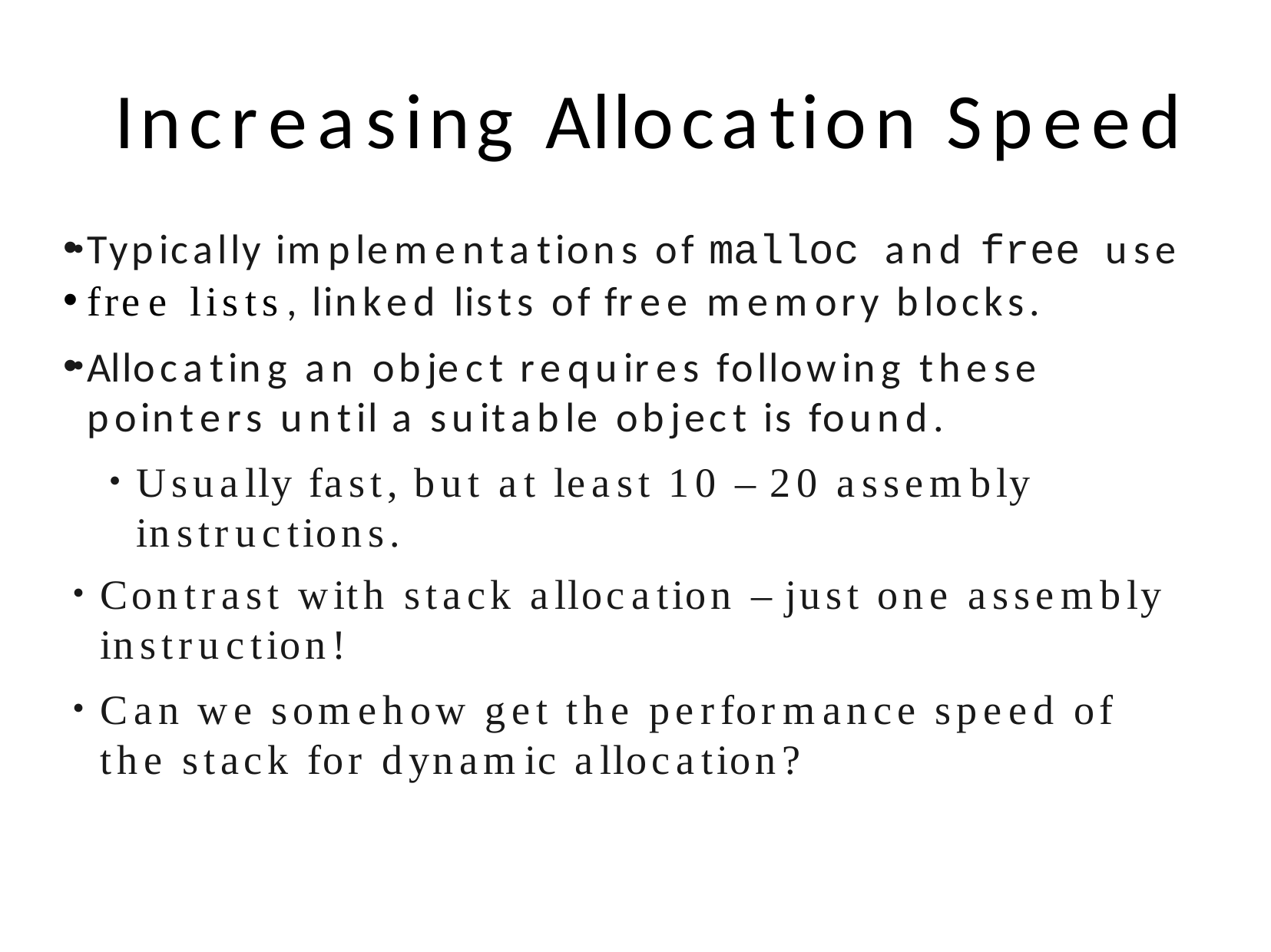

# Increasing Allocation Speed
Typically implementations of malloc and free use
free lists, linked lists of free memory blocks.
Allocating an object requires following these pointers until a suitable object is found.
●
●
Usually fast, but at least 10 – 20 assembly instructions.
Contrast with stack allocation – just one assembly instruction!
Can we somehow get the performance speed of the stack for dynamic allocation?
●
●
●